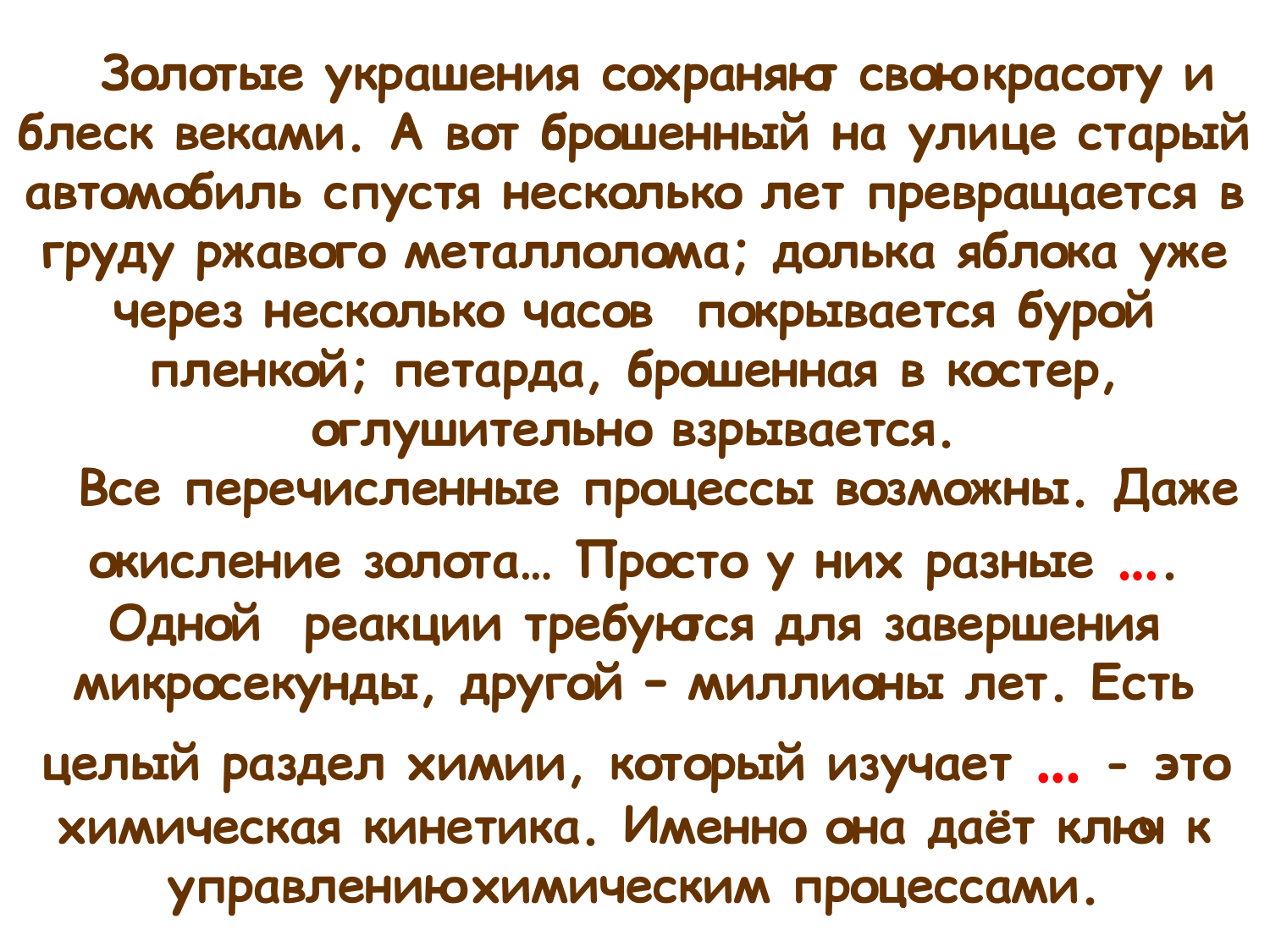

Золотые украшения сохраняют свою красоту и блеск веками. А вот брошенный на улице старый автомобиль спустя несколько лет превращается в груду ржавого металлолома; долька яблока уже через несколько часов  покрывается бурой пленкой; петарда, брошенная в костер, оглушительно взрывается.
Все перечисленные процессы возможны. Даже окисление золота… Просто у них разные …. Одной  реакции требуются для завершения микросекунды, другой – миллионы лет. Есть целый раздел химии, который изучает … - это химическая кинетика. Именно она даёт ключ к управлению химическим процессами.